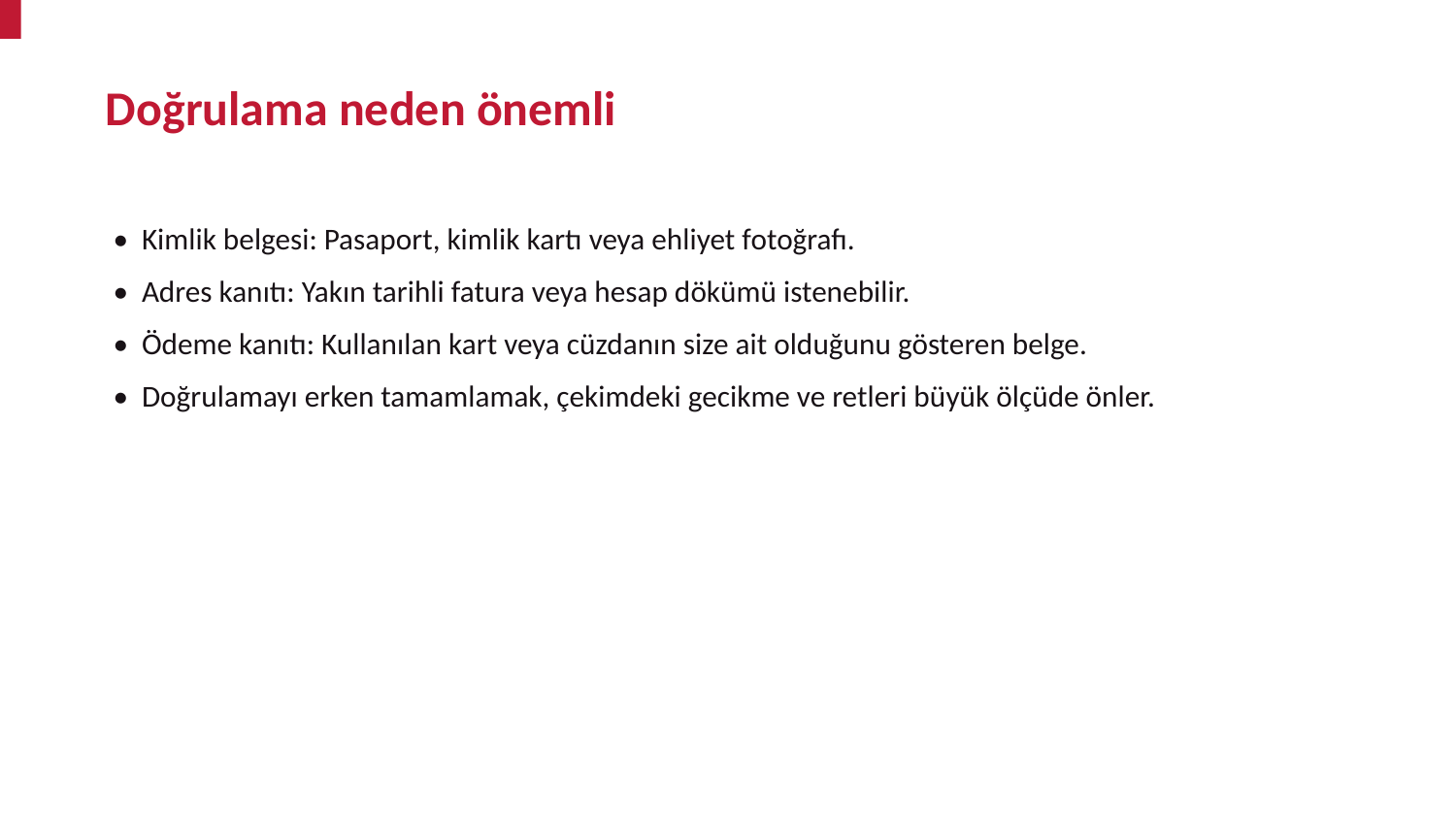

Doğrulama neden önemli
•  Kimlik belgesi: Pasaport, kimlik kartı veya ehliyet fotoğrafı.
•  Adres kanıtı: Yakın tarihli fatura veya hesap dökümü istenebilir.
•  Ödeme kanıtı: Kullanılan kart veya cüzdanın size ait olduğunu gösteren belge.
•  Doğrulamayı erken tamamlamak, çekimdeki gecikme ve retleri büyük ölçüde önler.